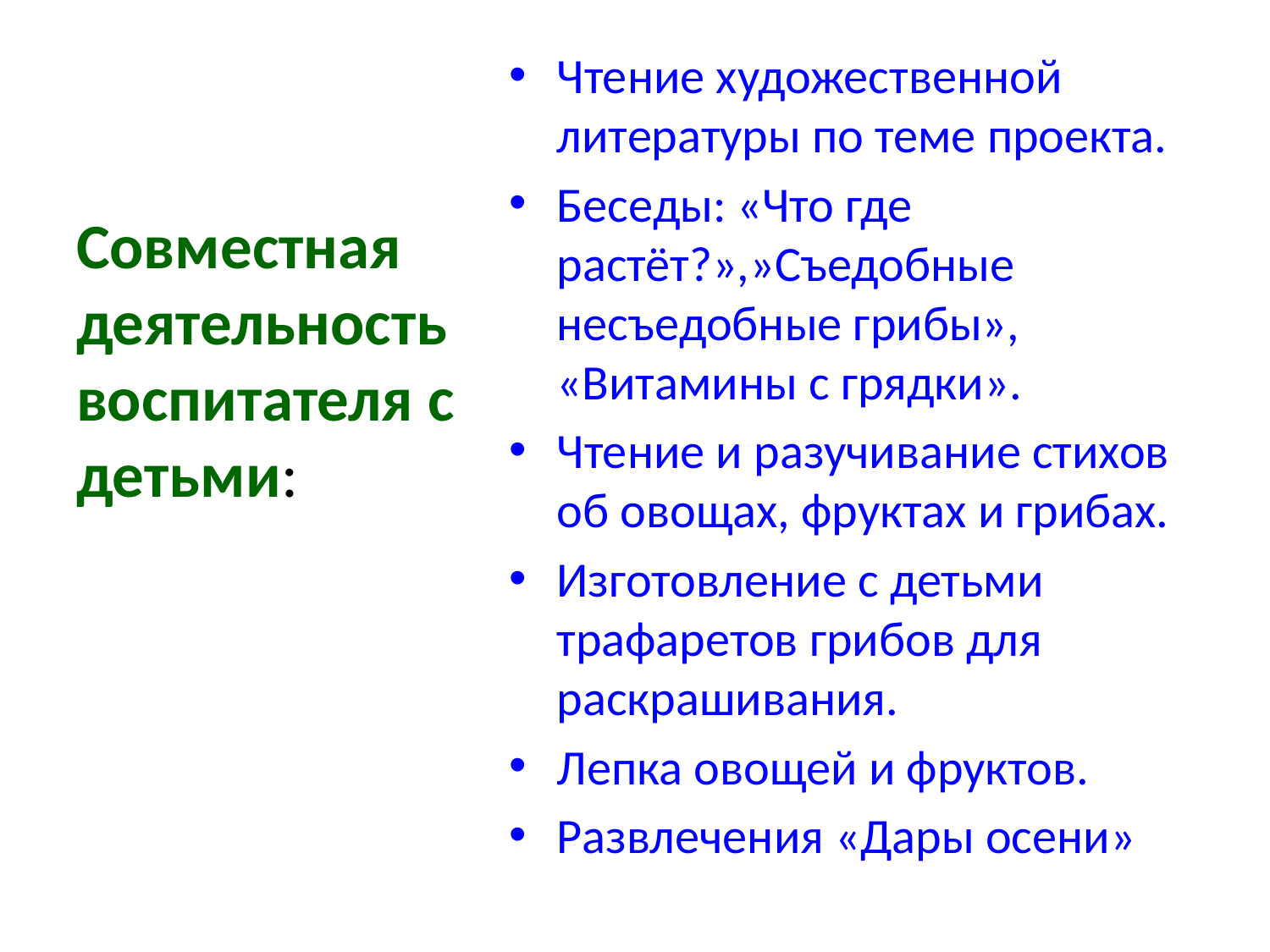

Чтение художественной литературы по теме проекта.
Беседы: «Что где растёт?»,»Съедобные несъедобные грибы», «Витамины с грядки».
Чтение и разучивание стихов об овощах, фруктах и грибах.
Изготовление с детьми трафаретов грибов для раскрашивания.
Лепка овощей и фруктов.
Развлечения «Дары осени»
Совместная деятельность воспитателя с детьми: